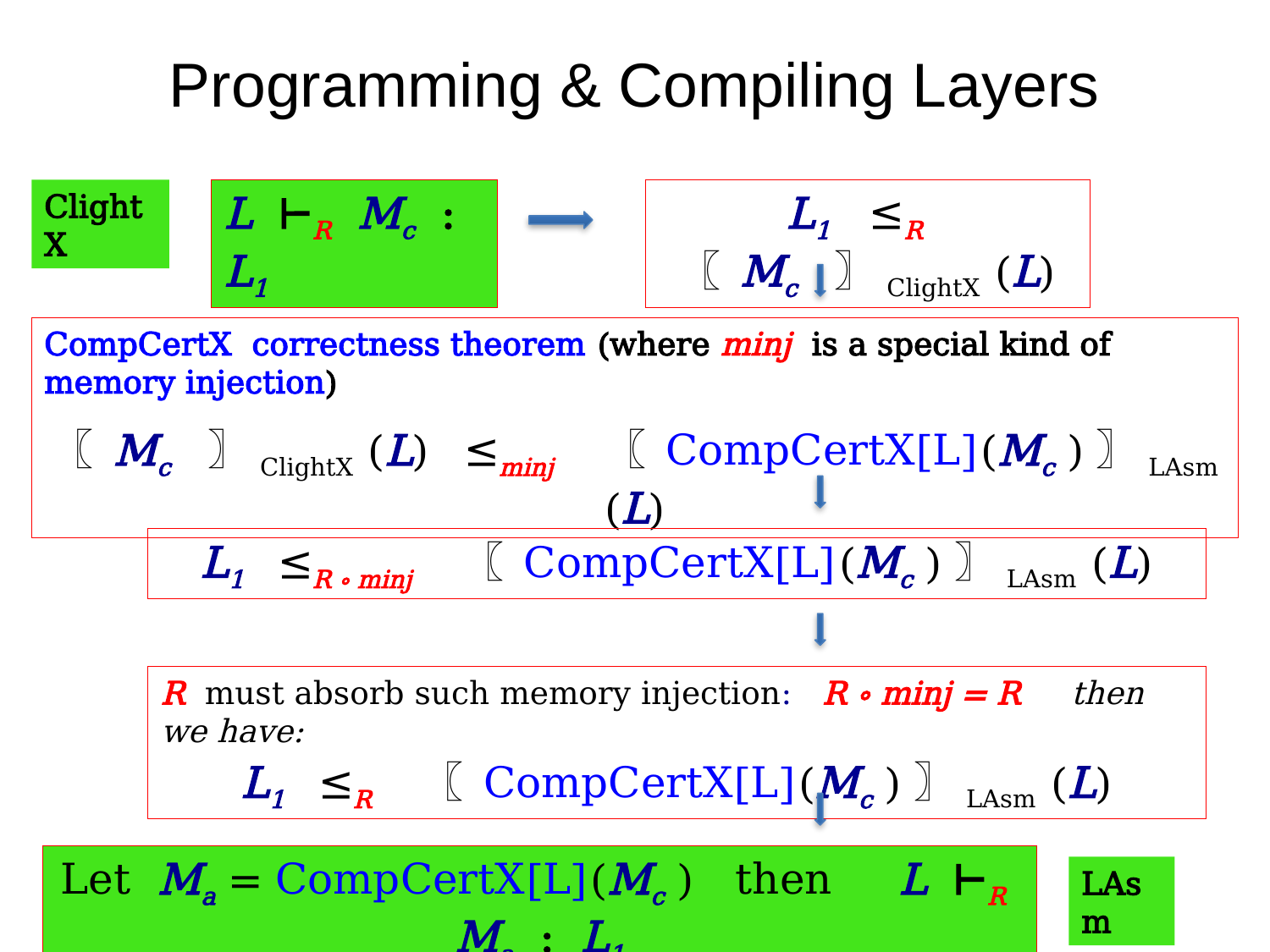

# Programming & Compiling Layers
ClightX
L  ⊢R  Mc  :  L1
L1   ≤R   〖 Mc  〗ClightX (L)

CompCertX  correctness theorem (where minj  is a special kind of memory injection)

〖 Mc  〗ClightX (L)   ≤minj   〖 CompCertX[L](Mc )〗LAsm (L)

L1   ≤R ◦ minj   〖 CompCertX[L](Mc )〗LAsm (L)

R  must absorb such memory injection:   R ◦ minj = R     then we have:

L1   ≤R   〖 CompCertX[L](Mc )〗LAsm (L)

Let  Ma = CompCertX[L](Mc )   then     L  ⊢R  Ma  :  L1
LAsm